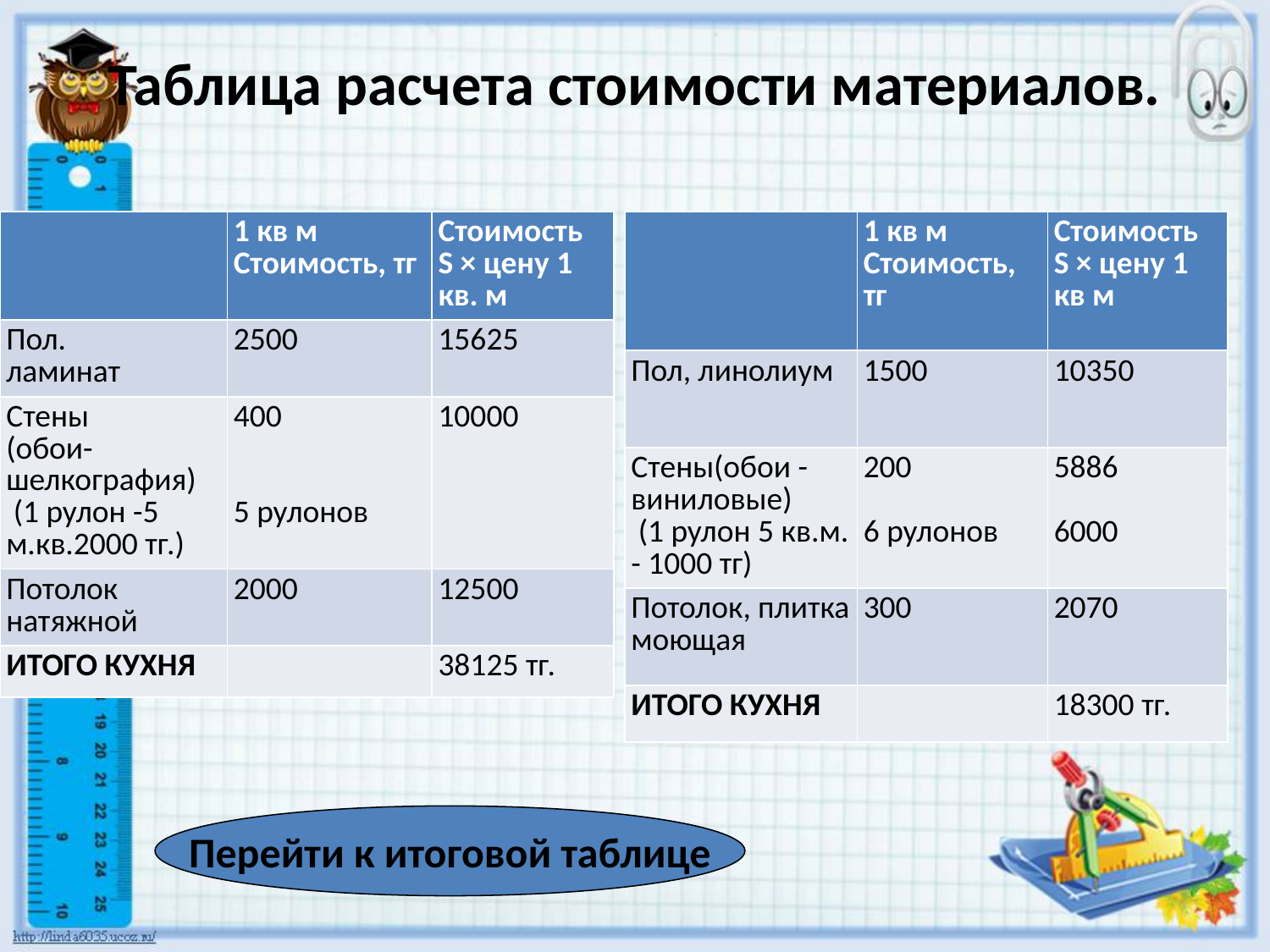

# Таблица расчета стоимости материалов.
|  | 1 кв м Стоимость, тг | Стоимость S × цену 1 кв. м |
| --- | --- | --- |
| Пол. ламинат | 2500 | 15625 |
| Стены (обои-шелкография) (1 рулон -5 м.кв.2000 тг.) | 400 5 рулонов | 10000 |
| Потолок натяжной | 2000 | 12500 |
| ИТОГО КУХНЯ |  | 38125 тг. |
|  | 1 кв м Стоимость, тг | Стоимость S × цену 1 кв м |
| --- | --- | --- |
| Пол, линолиум | 1500 | 10350 |
| Стены(обои - виниловые) (1 рулон 5 кв.м. - 1000 тг) | 200 6 рулонов | 5886 6000 |
| Потолок, плитка моющая | 300 | 2070 |
| ИТОГО КУХНЯ |  | 18300 тг. |
Перейти к итоговой таблице